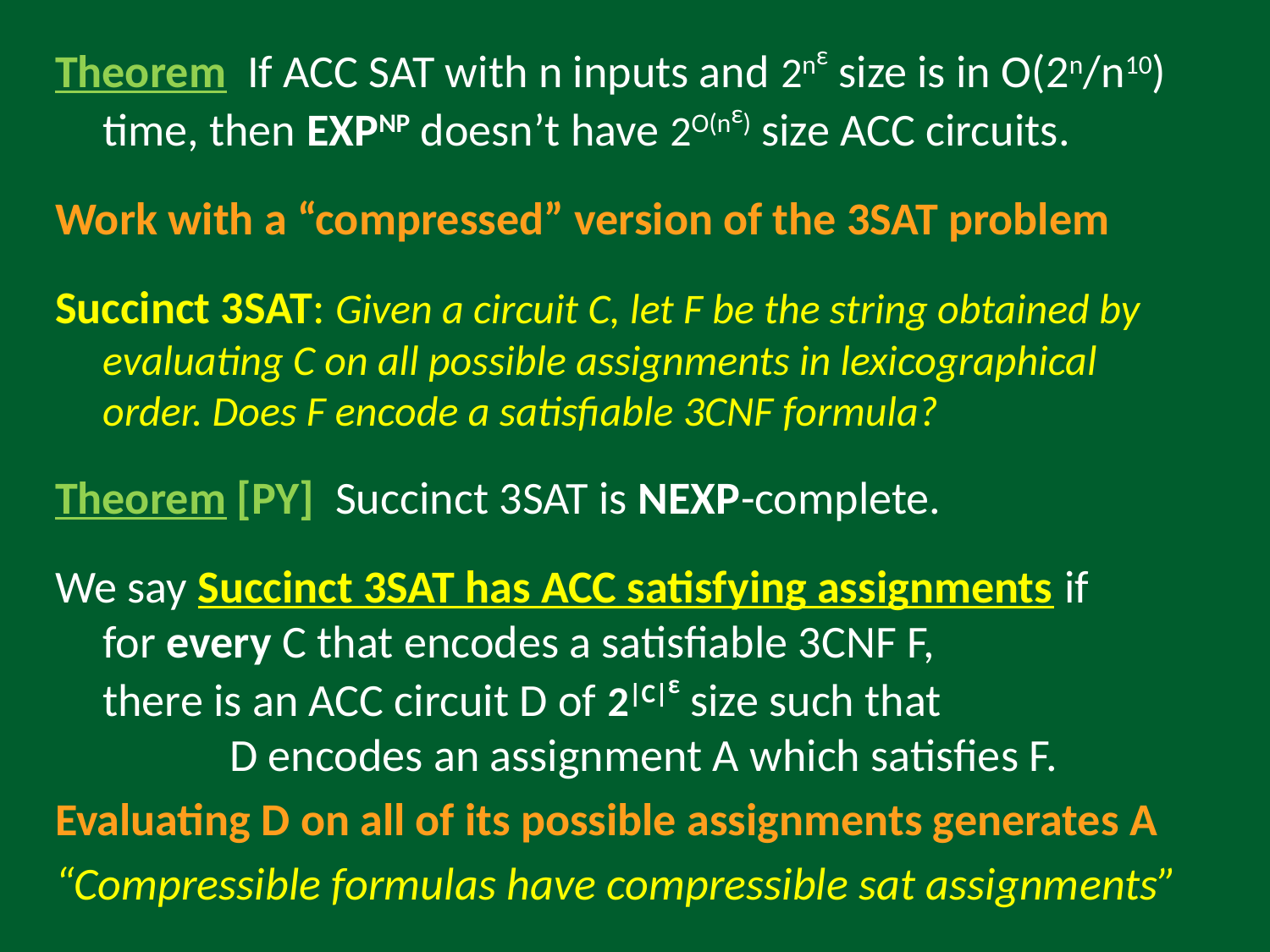

Theorem  If ACC SAT with n inputs and 2nε size is in O(2n/n10) time, then EXPNP doesn’t have 2O(nε) size ACC circuits.

Work with a “compressed” version of the 3SAT problem

Succinct 3SAT: Given a circuit C, let F be the string obtained by evaluating C on all possible assignments in lexicographical order. Does F encode a satisfiable 3CNF formula?

Theorem [PY]  Succinct 3SAT is NEXP-complete.

We say Succinct 3SAT has ACC satisfying assignments if
for every C that encodes a satisfiable 3CNF F,
there is an ACC circuit D of 2|C|ε size such that
	D encodes an assignment A which satisfies F.
Evaluating D on all of its possible assignments generates A
“Compressible formulas have compressible sat assignments”